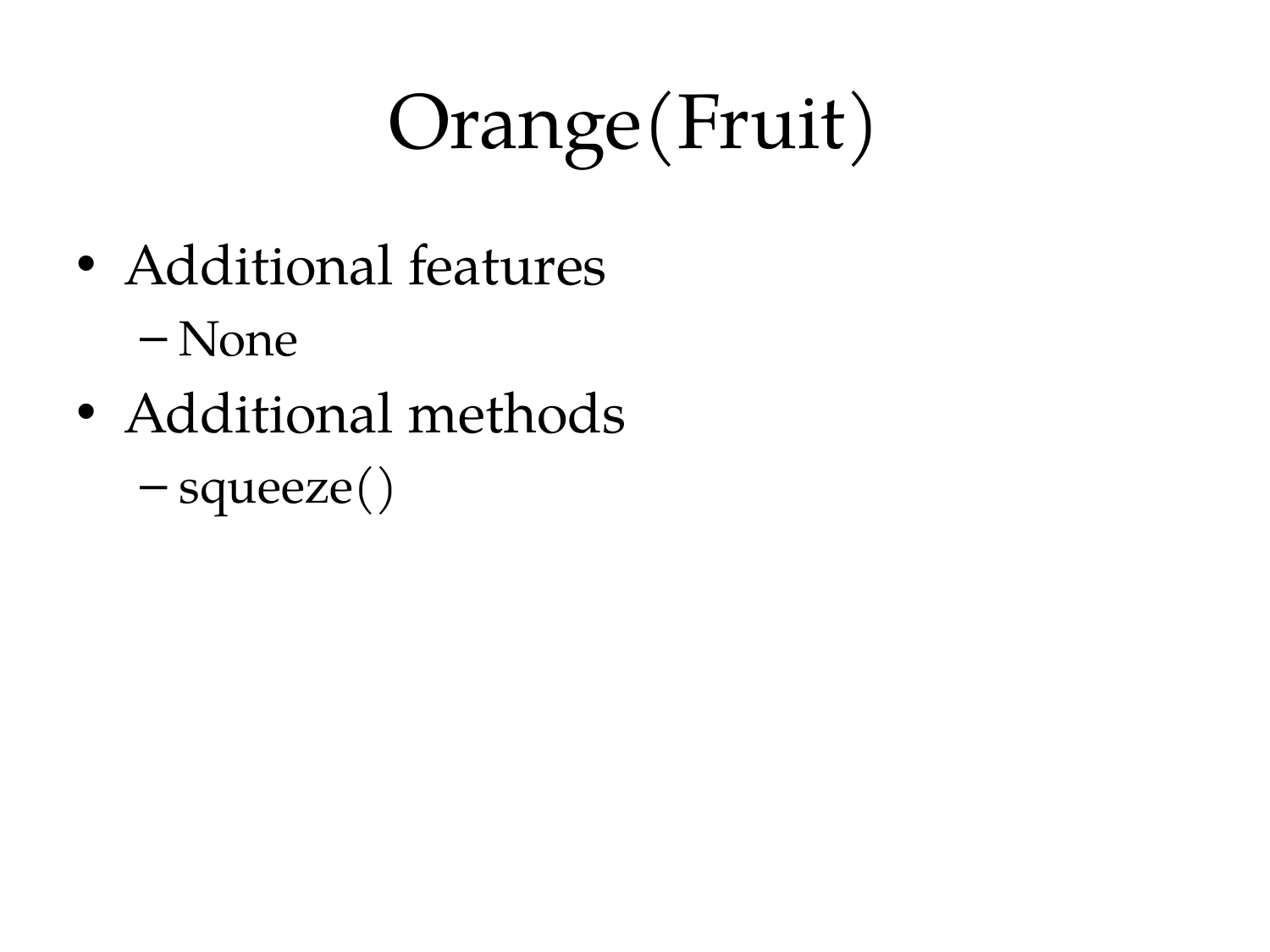

# Orange(Fruit)
Additional features
None
Additional methods
squeeze()